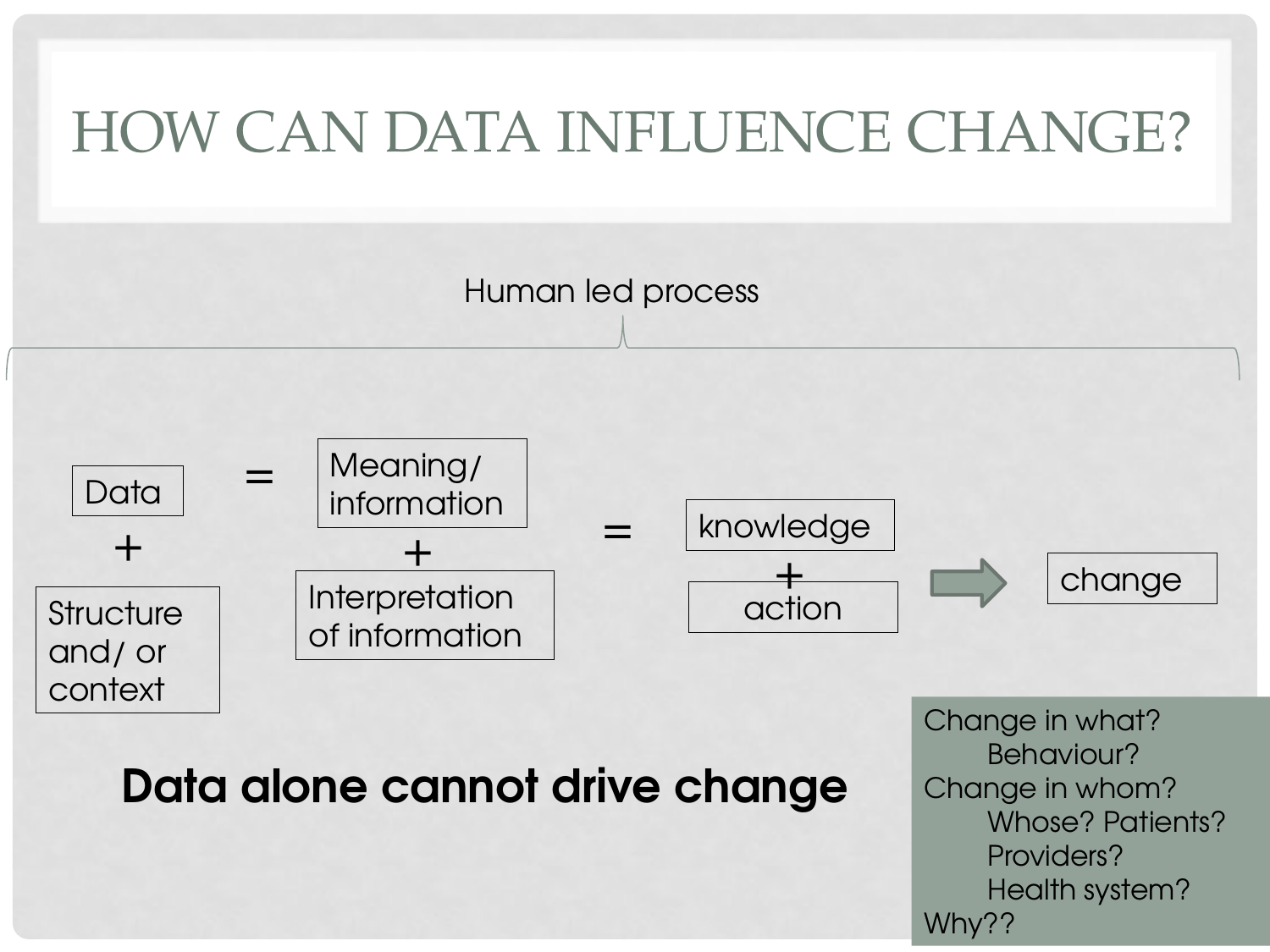

# How can data influence change?
Human led process
=
Meaning/
information
Data
=
knowledge
+
+
+
change

Interpretation
of information
action
Structure
and/ or context
Change in what?
Behaviour?
Change in whom?
Whose? Patients? Providers?
Health system?
Why??
Data alone cannot drive change